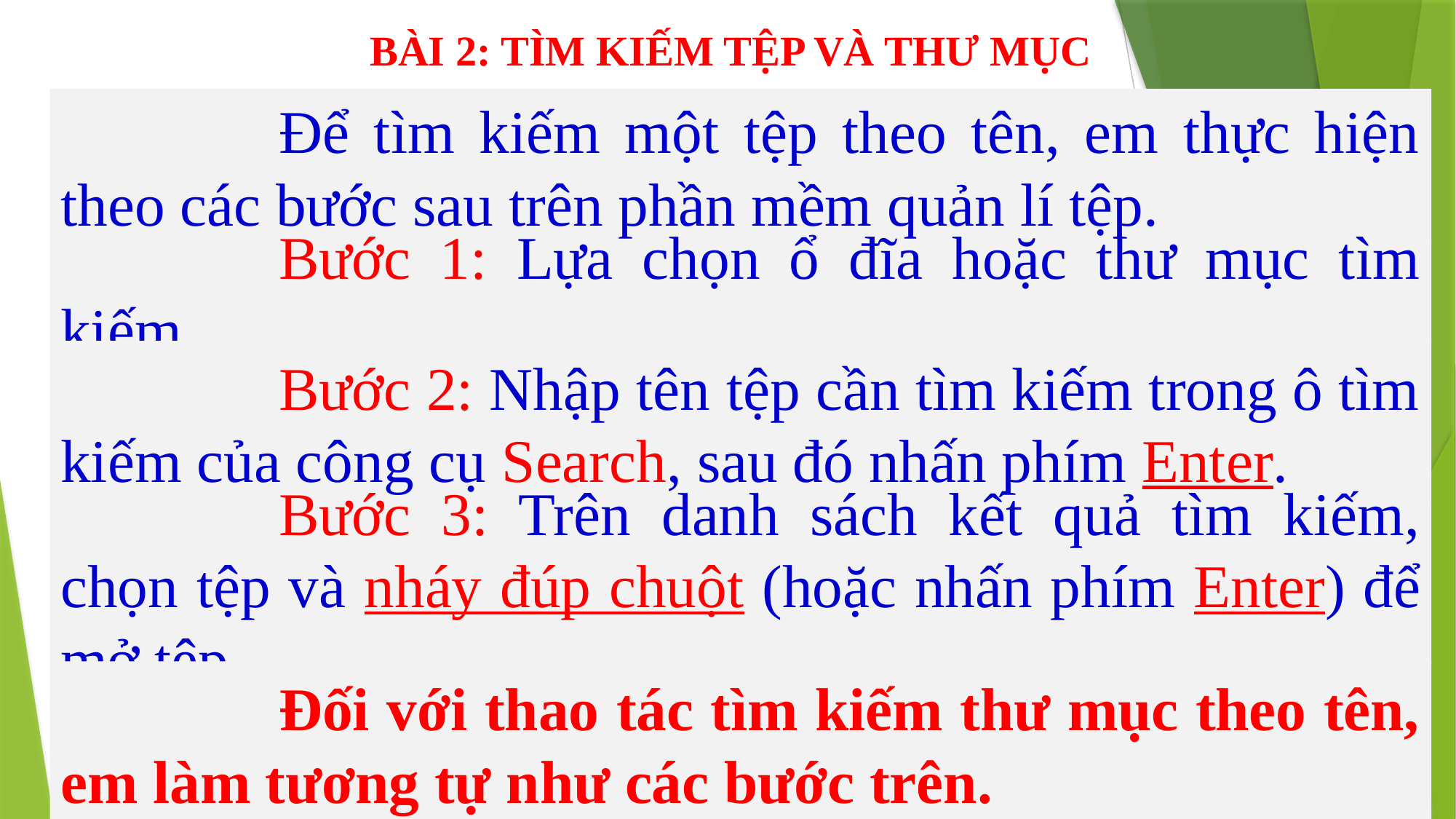

BÀI 2: TÌM KIẾM TỆP VÀ THƯ MỤC
		Để tìm kiếm một tệp theo tên, em thực hiện theo các bước sau trên phần mềm quản lí tệp.
		Bước 1: Lựa chọn ổ đĩa hoặc thư mục tìm kiếm.
		Bước 2: Nhập tên tệp cần tìm kiếm trong ô tìm kiếm của công cụ Search, sau đó nhấn phím Enter.
		Bước 3: Trên danh sách kết quả tìm kiếm, chọn tệp và nháy đúp chuột (hoặc nhấn phím Enter) để mở tệp.
		Đối với thao tác tìm kiếm thư mục theo tên, em làm tương tự như các bước trên.